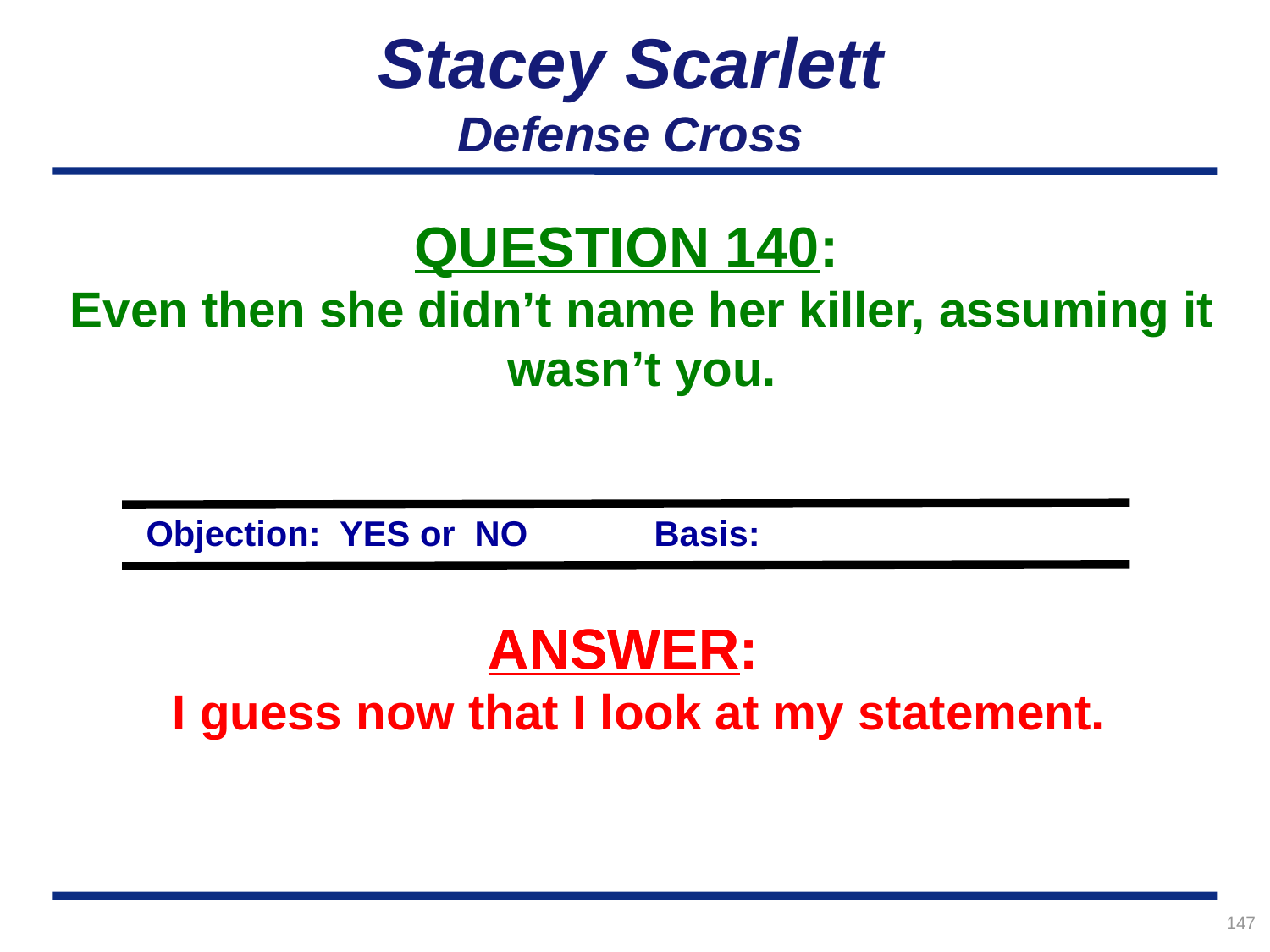

# Stacey Scarlett Defense Cross
QUESTION 140:
Even then she didn’t name her killer, assuming it wasn’t you.

Objection:  YES or  NO	Basis:
ANSWER:
ANSWER:
I guess now that I look at my statement.
147